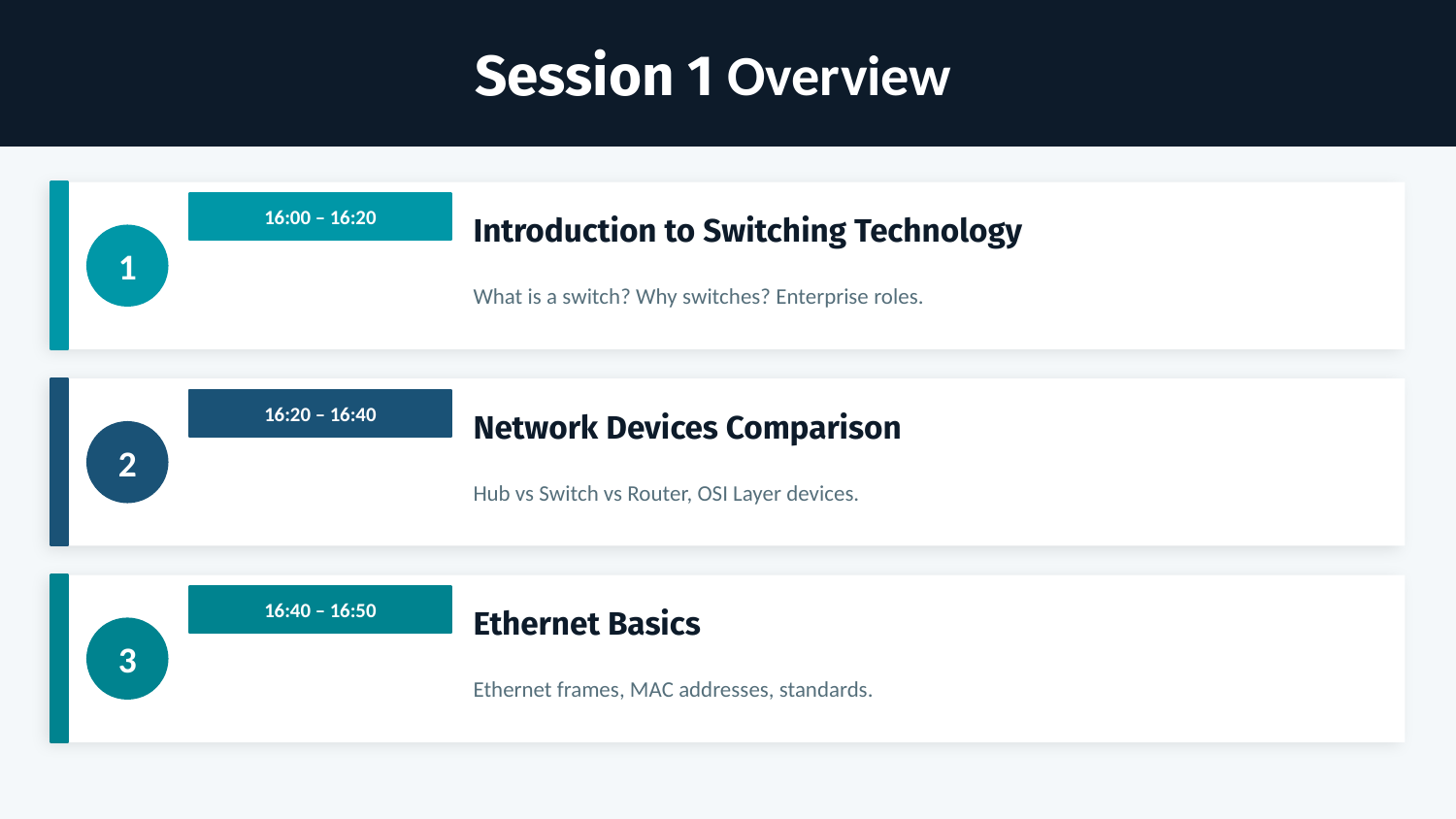

Session 1 Overview

16:00 – 16:20
Introduction to Switching Technology

1
What is a switch? Why switches? Enterprise roles.

16:20 – 16:40
Network Devices Comparison

2
Hub vs Switch vs Router, OSI Layer devices.

16:40 – 16:50
Ethernet Basics

3
Ethernet frames, MAC addresses, standards.